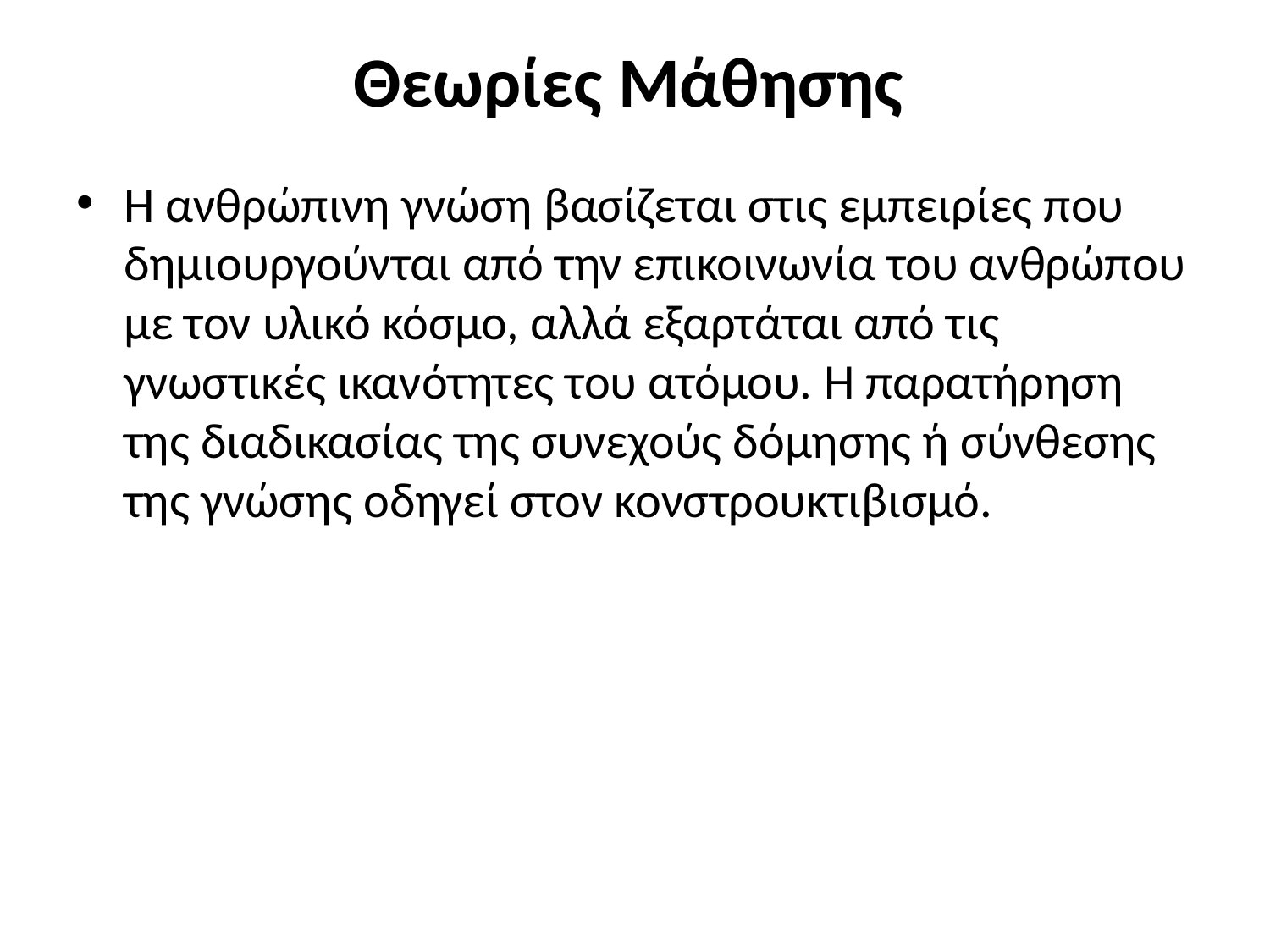

# Θεωρίες Μάθησης
Η ανθρώπινη γνώση βασίζεται στις εμπειρίες που δημιουργούνται από την επικοινωνία του ανθρώπου με τον υλικό κόσμο, αλλά εξαρτάται από τις γνωστικές ικανότητες του ατόμου. Η παρατήρηση της διαδικασίας της συνεχούς δόμησης ή σύνθεσης της γνώσης οδηγεί στον κονστρουκτιβισμό.